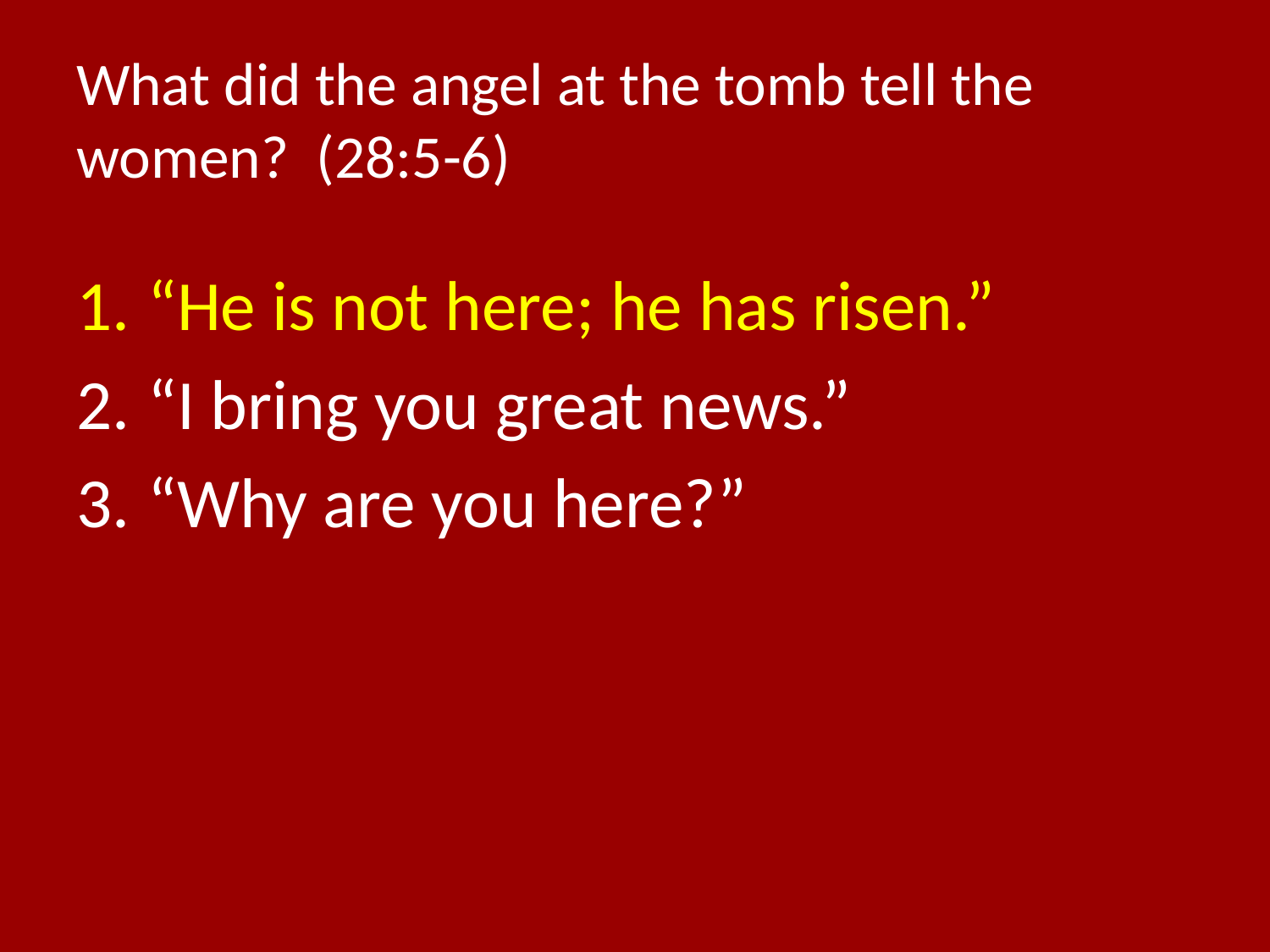

# What did the angel at the tomb tell the women?  (28:5-6)
“He is not here; he has risen.”
“I bring you great news.”
“Why are you here?”